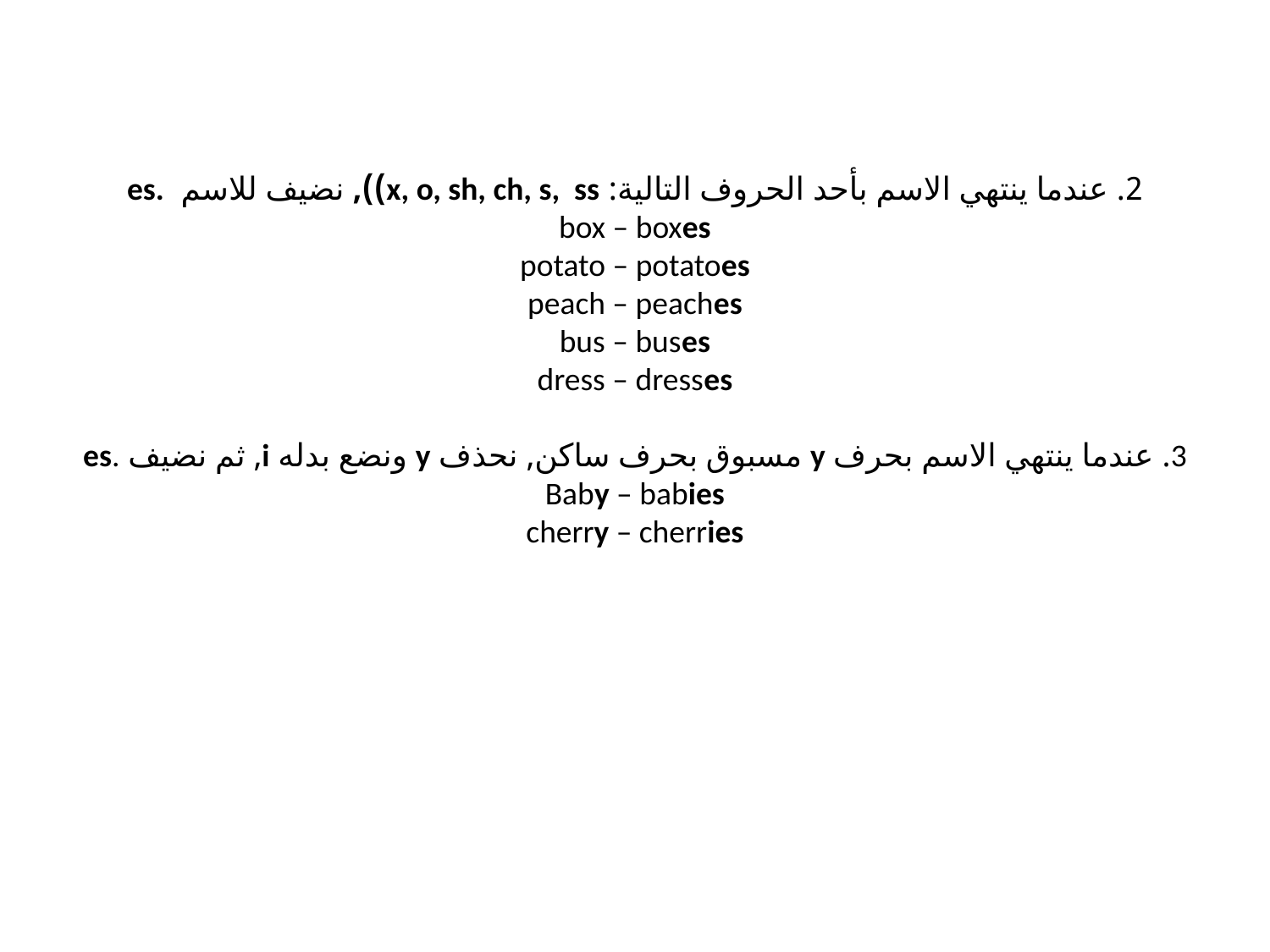

# 2. عندما ينتهي الاسم بأحد الحروف التالية: x, o, sh, ch, s,  ss)), نضيف للاسم  es. box – boxes potato – potatoes peach – peaches bus – buses dress – dresses 3. عندما ينتهي الاسم بحرف y مسبوق بحرف ساكن, نحذف y ونضع بدله i, ثم نضيف es. Baby – babies cherry – cherries